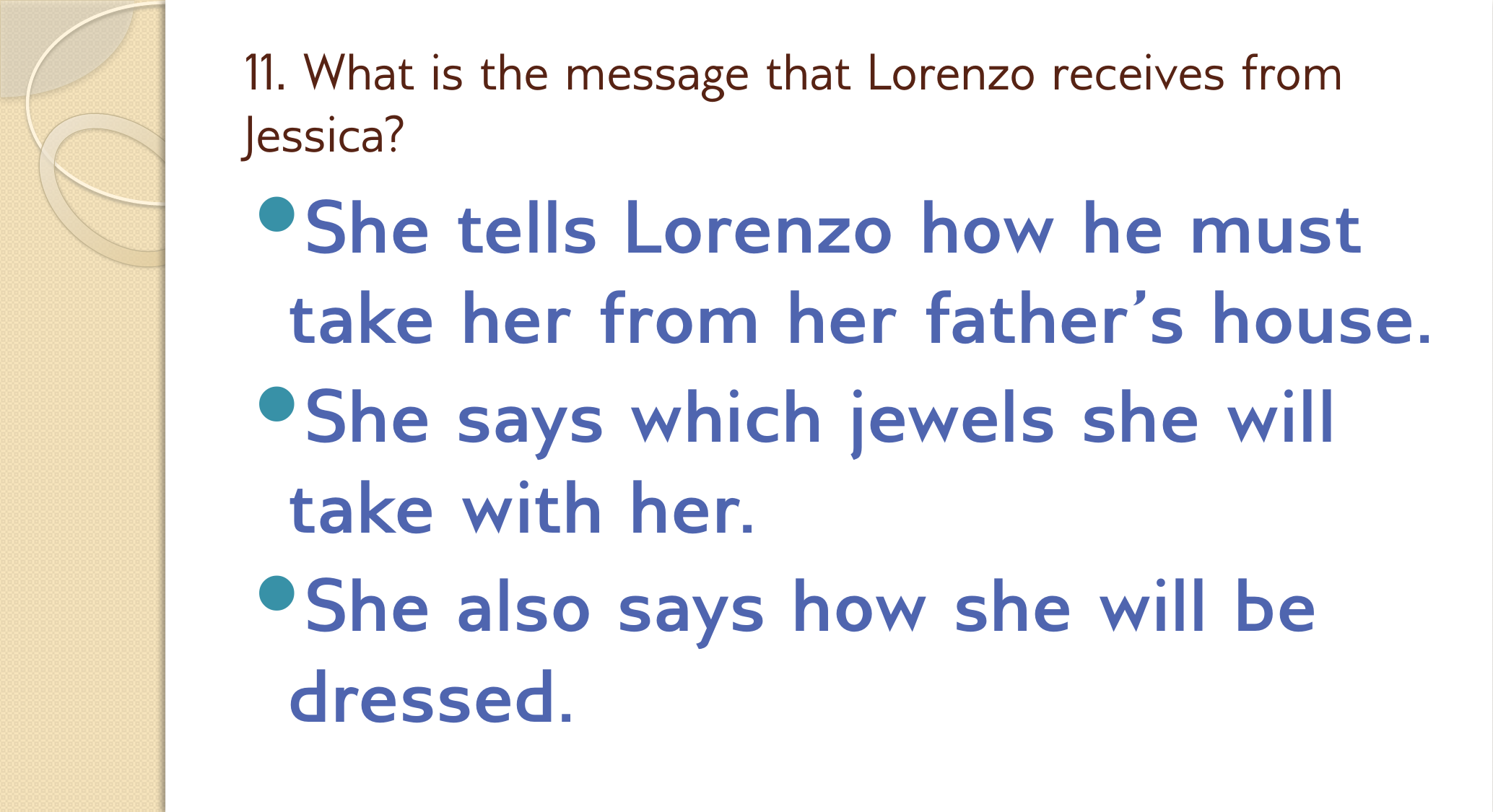

# 11. What is the message that Lorenzo receives from Jessica?
She tells Lorenzo how he must take her from her father’s house.
She says which jewels she will take with her.
She also says how she will be dressed.